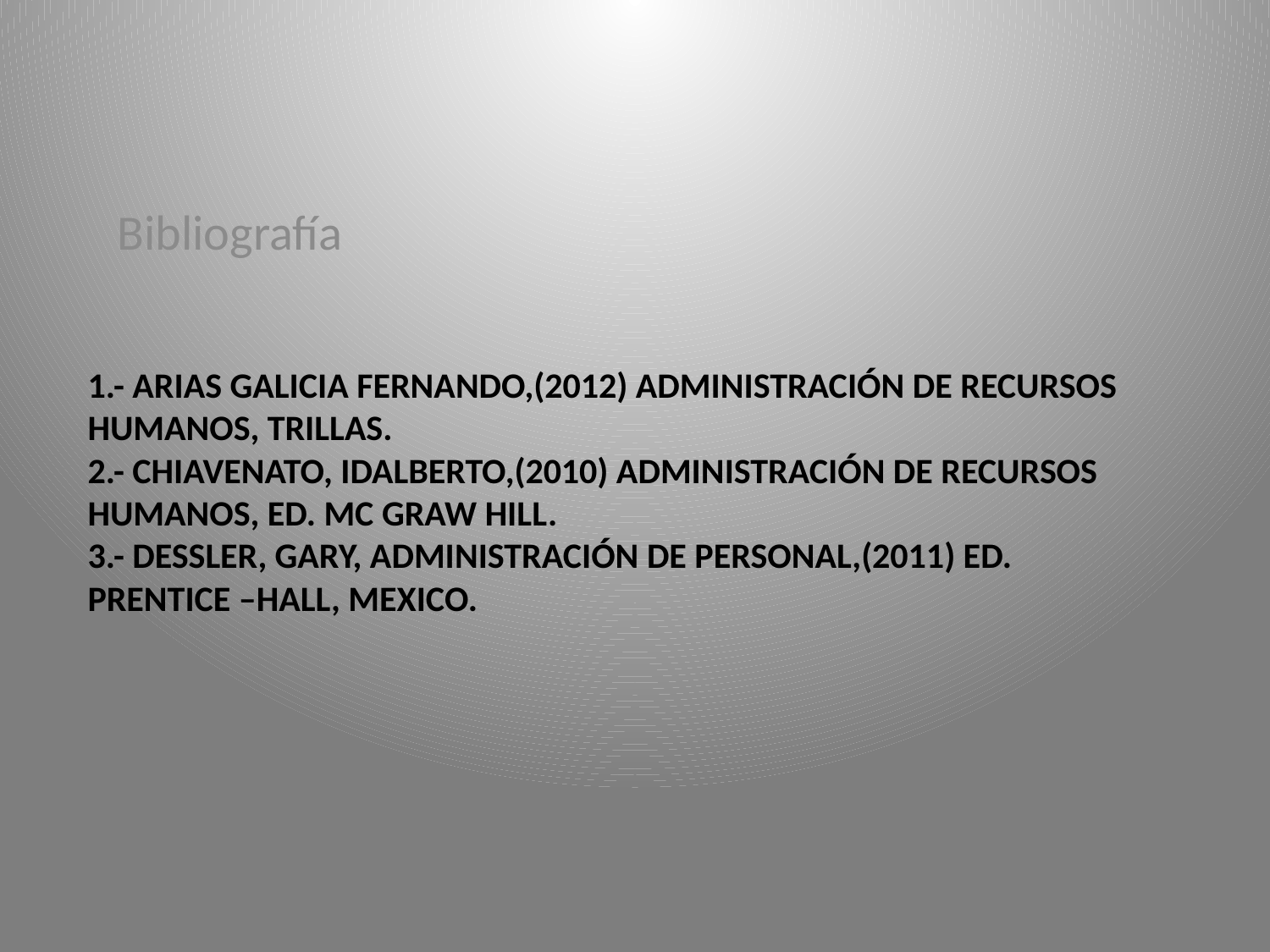

Bibliografía
# 1.- Arias Galicia Fernando,(2012) Administración de Recursos Humanos, trillas. 2.- Chiavenato, Idalberto,(2010) Administración de Recursos Humanos, Ed. Mc Graw Hill. 3.- Dessler, Gary, Administración de Personal,(2011) Ed. Prentice –Hall, Mexico.